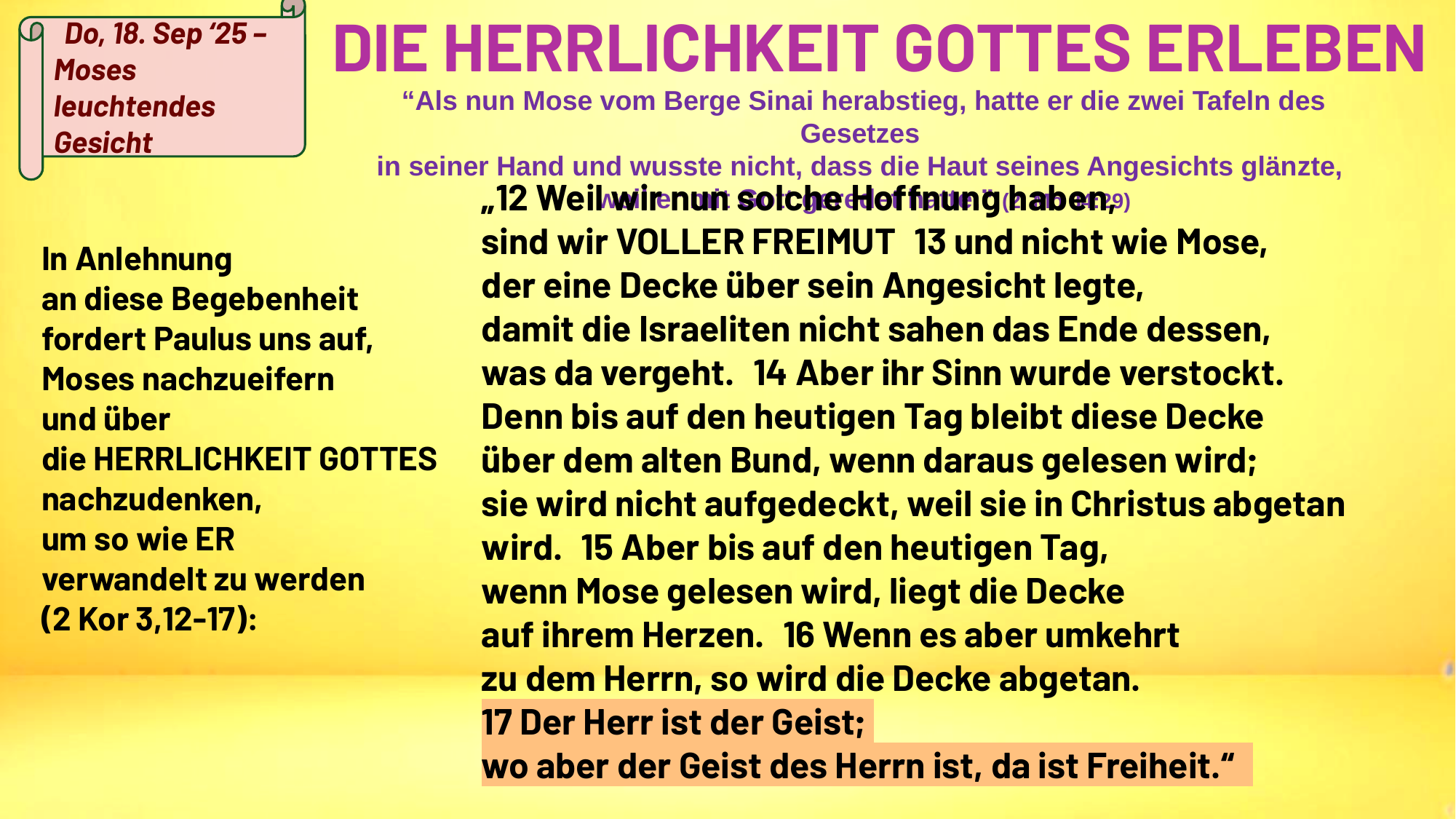

DIE HERRLICHKEIT GOTTES ERLEBEN
	Do, 18. Sep ‘25 – Moses leuchtendes Gesicht
“Als nun Mose vom Berge Sinai herabstieg, hatte er die zwei Tafeln des Gesetzes
in seiner Hand und wusste nicht, dass die Haut seines Angesichts glänzte,
weil er mit Gott geredet hatte.” (2. Mo 34:29)
„12 Weil wir nun solche Hoffnung haben,
sind wir VOLLER FREIMUT 13 und nicht wie Mose,
der eine Decke über sein Angesicht legte,
damit die Israeliten nicht sahen das Ende dessen,
was da vergeht. 14 Aber ihr Sinn wurde verstockt.
Denn bis auf den heutigen Tag bleibt diese Decke
über dem alten Bund, wenn daraus gelesen wird;
sie wird nicht aufgedeckt, weil sie in Christus abgetan wird. 15 Aber bis auf den heutigen Tag,
wenn Mose gelesen wird, liegt die Decke
auf ihrem Herzen. 16 Wenn es aber umkehrt
zu dem Herrn, so wird die Decke abgetan. 
17 Der Herr ist der Geist;
wo aber der Geist des Herrn ist, da ist Freiheit.“
In Anlehnung
an diese Begebenheit
fordert Paulus uns auf,
Moses nachzueifern
und über
die HERRLICHKEIT GOTTES nachzudenken,
um so wie ER
verwandelt zu werden
(2 Kor 3,12-17):